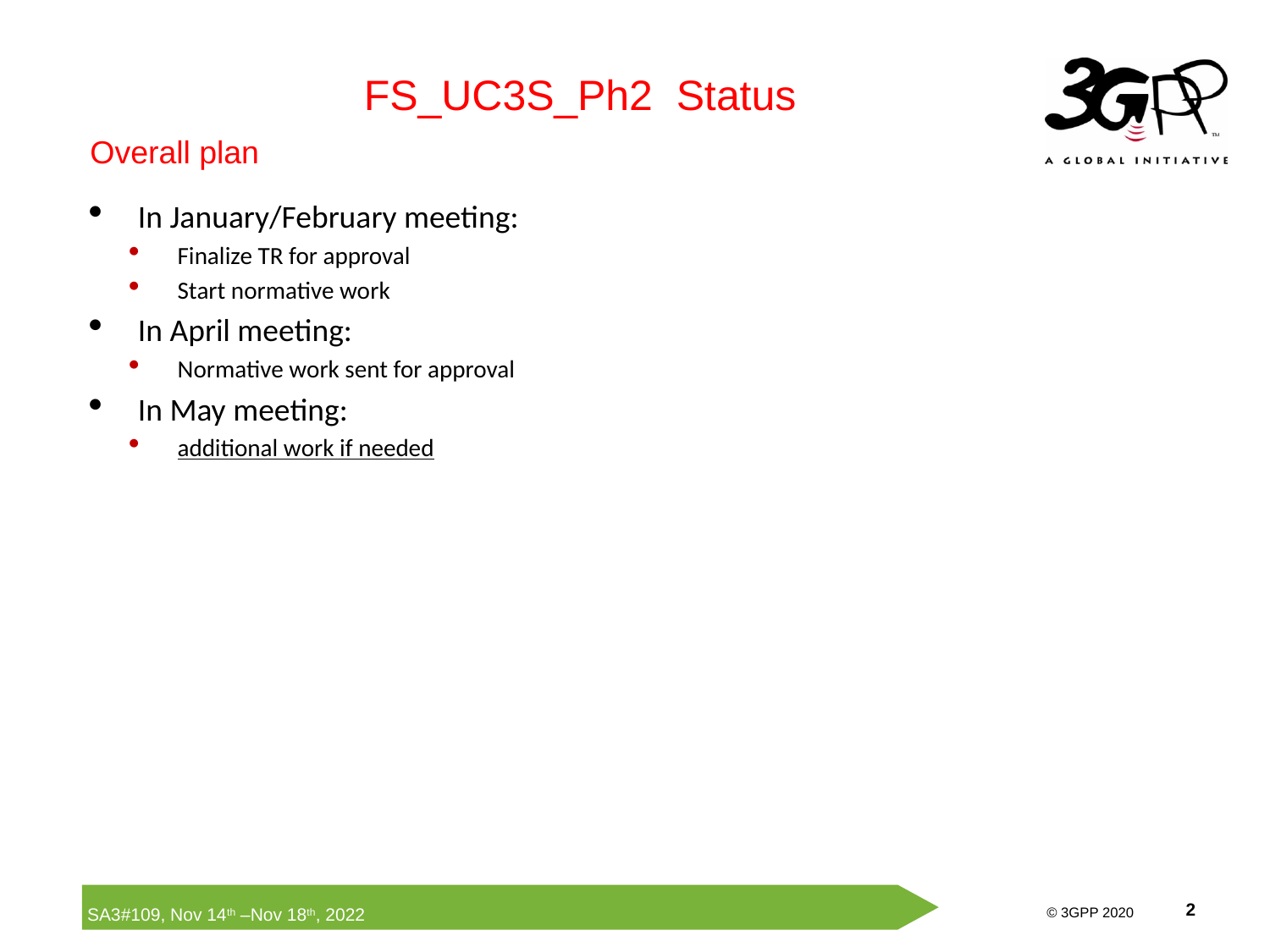

FS_UC3S_Ph2  Status
Overall plan
In January/February meeting:
Finalize TR for approval
Start normative work
In April meeting:
Normative work sent for approval
In May meeting:
additional work if needed